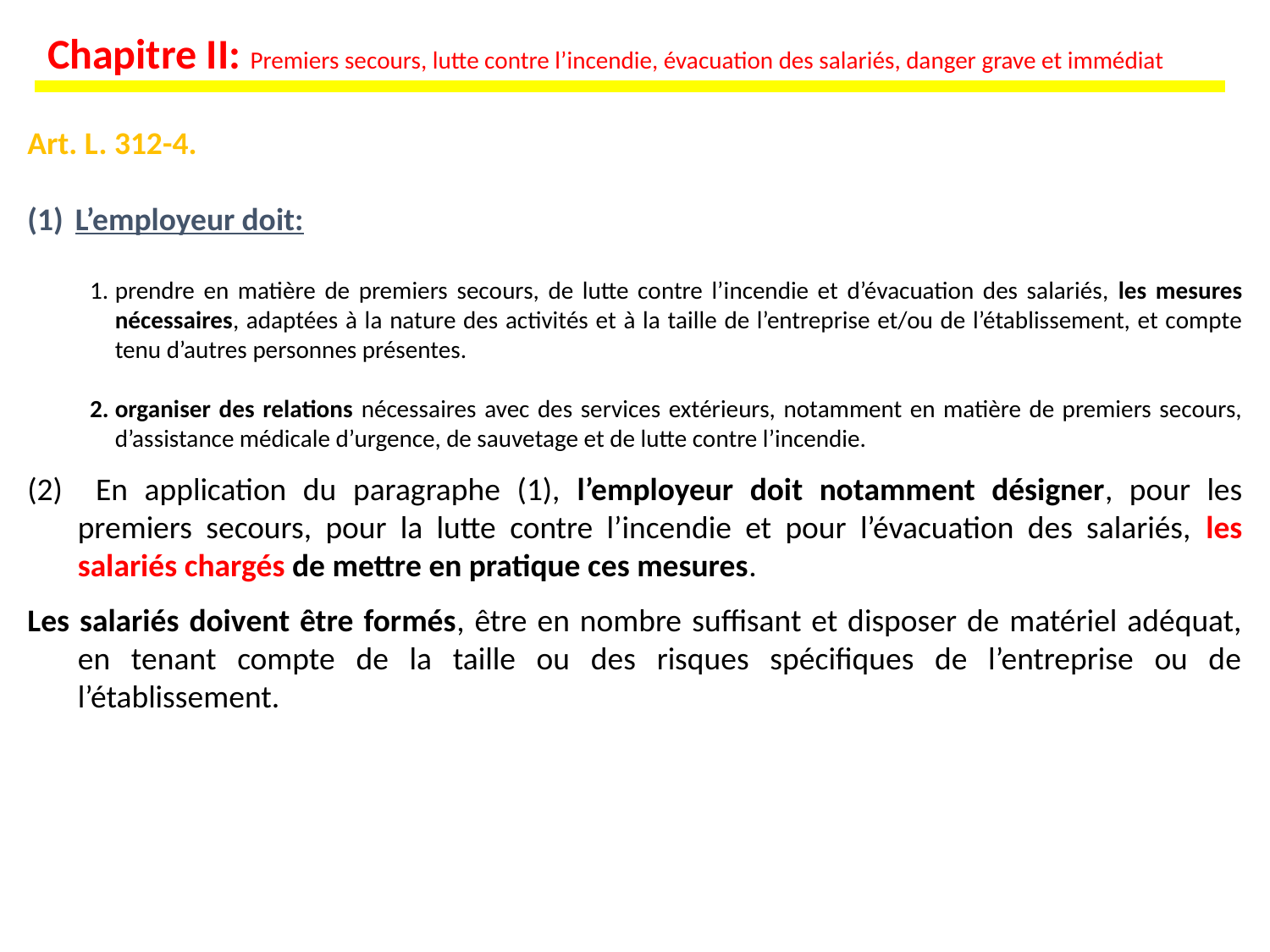

Chapitre II: Premiers secours, lutte contre l’incendie, évacuation des salariés, danger grave et immédiat
Art. L. 312-4.

L’employeur doit:

prendre en matière de premiers secours, de lutte contre l’incendie et d’évacuation des salariés, les mesures nécessaires, adaptées à la nature des activités et à la taille de l’entreprise et/ou de l’établissement, et compte tenu d’autres personnes présentes.

organiser des relations nécessaires avec des services extérieurs, notamment en matière de premiers secours, d’assistance médicale d’urgence, de sauvetage et de lutte contre l’incendie.

(2)  En application du paragraphe (1), l’employeur doit notamment désigner, pour les premiers secours, pour la lutte contre l’incendie et pour l’évacuation des salariés, les salariés chargés de mettre en pratique ces mesures.

Les salariés doivent être formés, être en nombre suffisant et disposer de matériel adéquat, en tenant compte de la taille ou des risques spécifiques de l’entreprise ou de l’établissement.